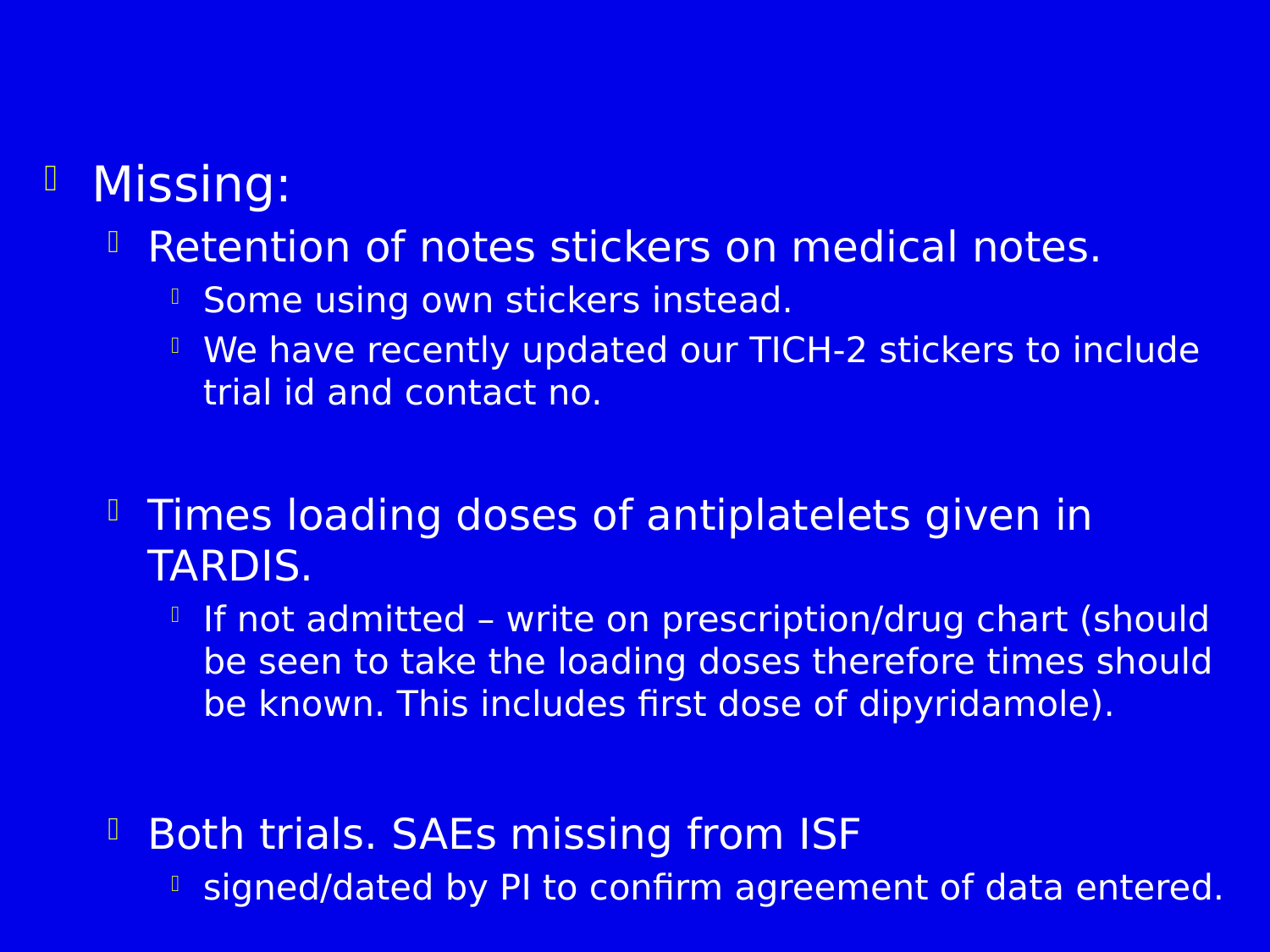

Missing:
Retention of notes stickers on medical notes.
Some using own stickers instead.
We have recently updated our TICH-2 stickers to include trial id and contact no.

Times loading doses of antiplatelets given in TARDIS.
If not admitted – write on prescription/drug chart (should be seen to take the loading doses therefore times should be known. This includes first dose of dipyridamole).

Both trials. SAEs missing from ISF
signed/dated by PI to confirm agreement of data entered.